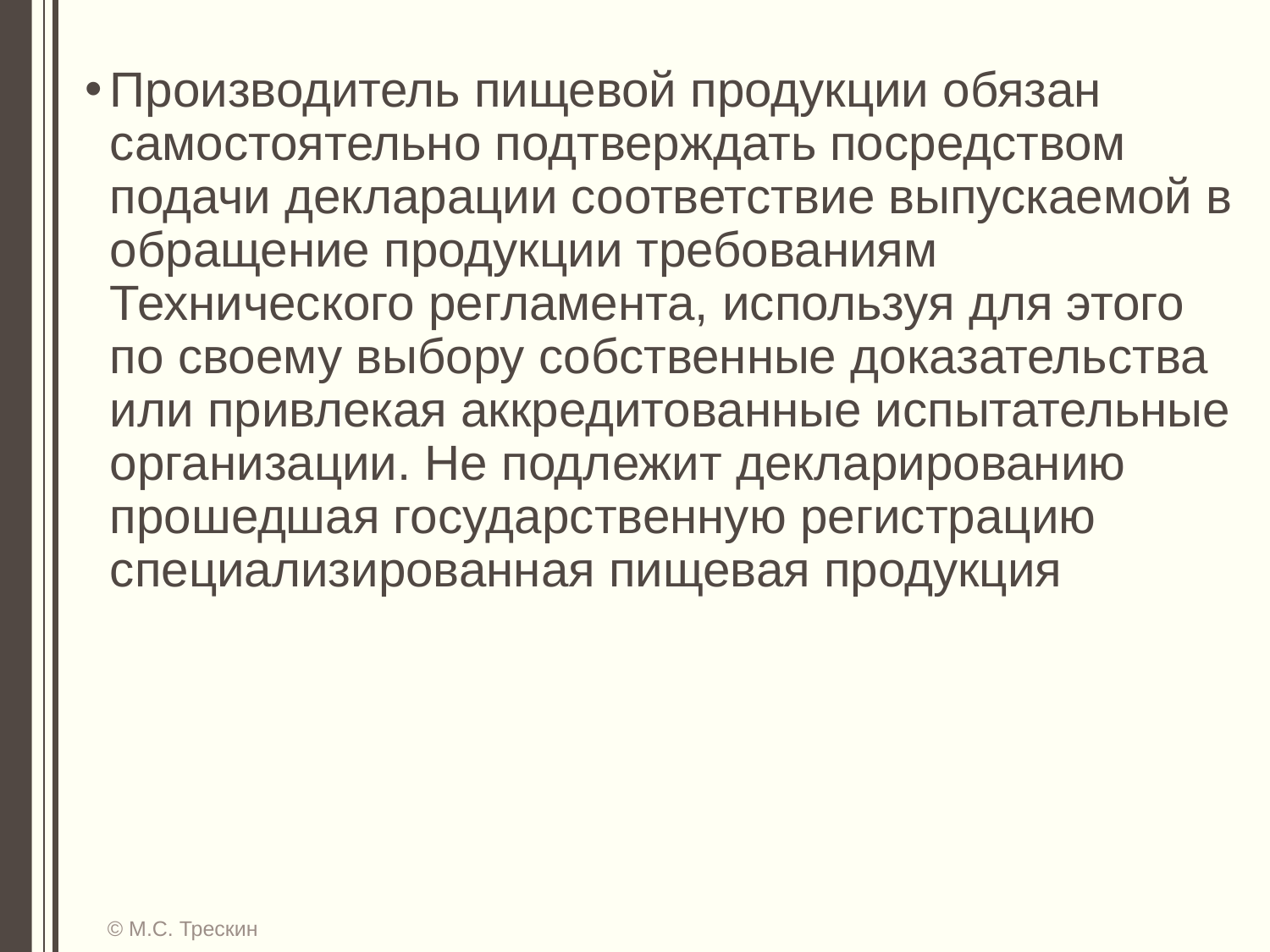

Производитель пищевой продукции обязан самостоятельно подтверждать посредством подачи декларации соответствие выпускаемой в обращение продукции требованиям Технического регламента, используя для этого по своему выбору собственные доказательства или привлекая аккредитованные испытательные организации. Не подлежит декларированию прошедшая государственную регистрацию специализированная пищевая продукция

© М.С. Трескин